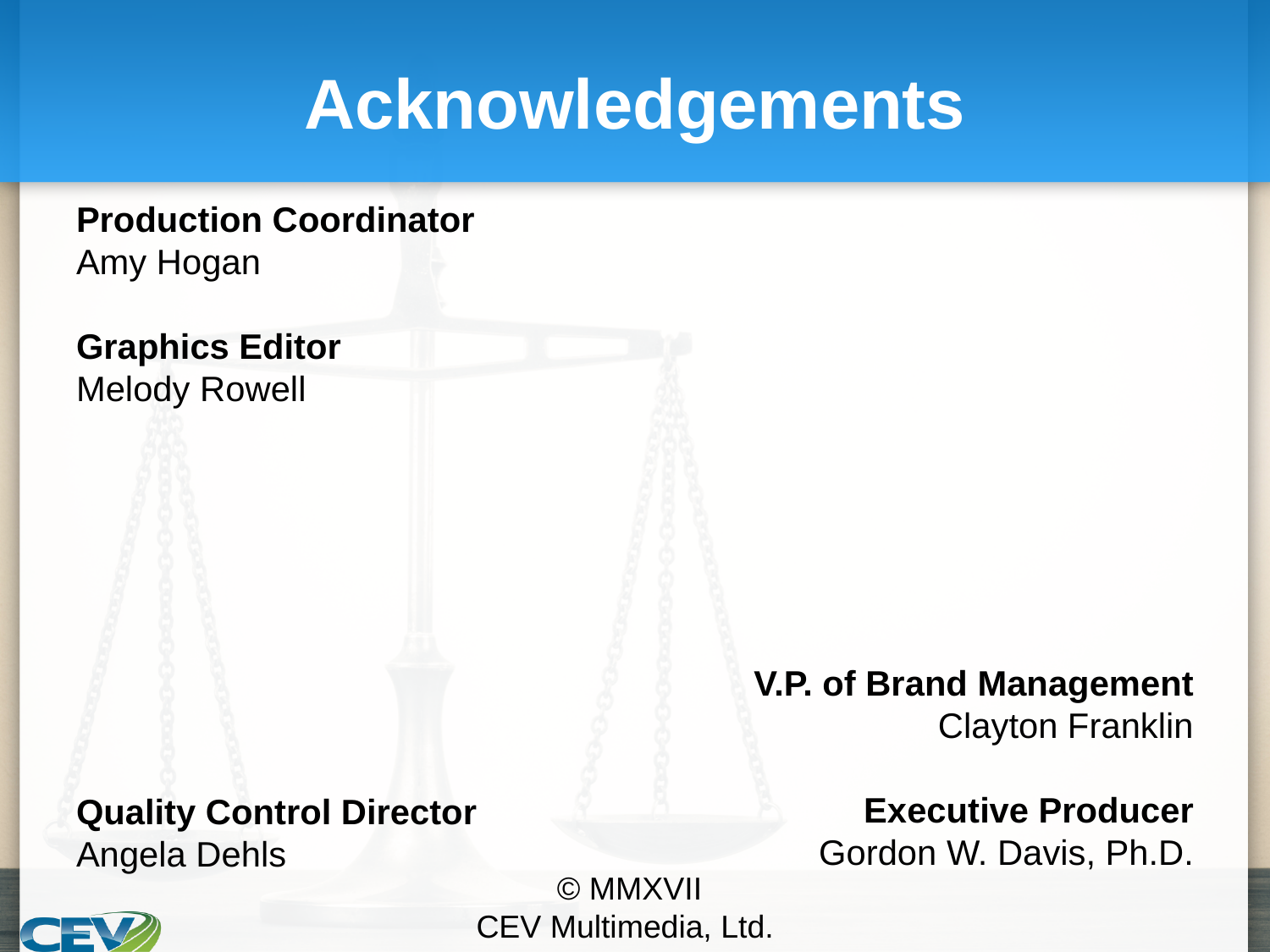

# Acknowledgements

V.P. of Brand Management
Clayton Franklin

Executive Producer
Gordon W. Davis, Ph.D.

Production Coordinator
Amy Hogan

Graphics Editor
Melody Rowell

Quality Control Director
Angela Dehls

© MMXVII
CEV Multimedia, Ltd.